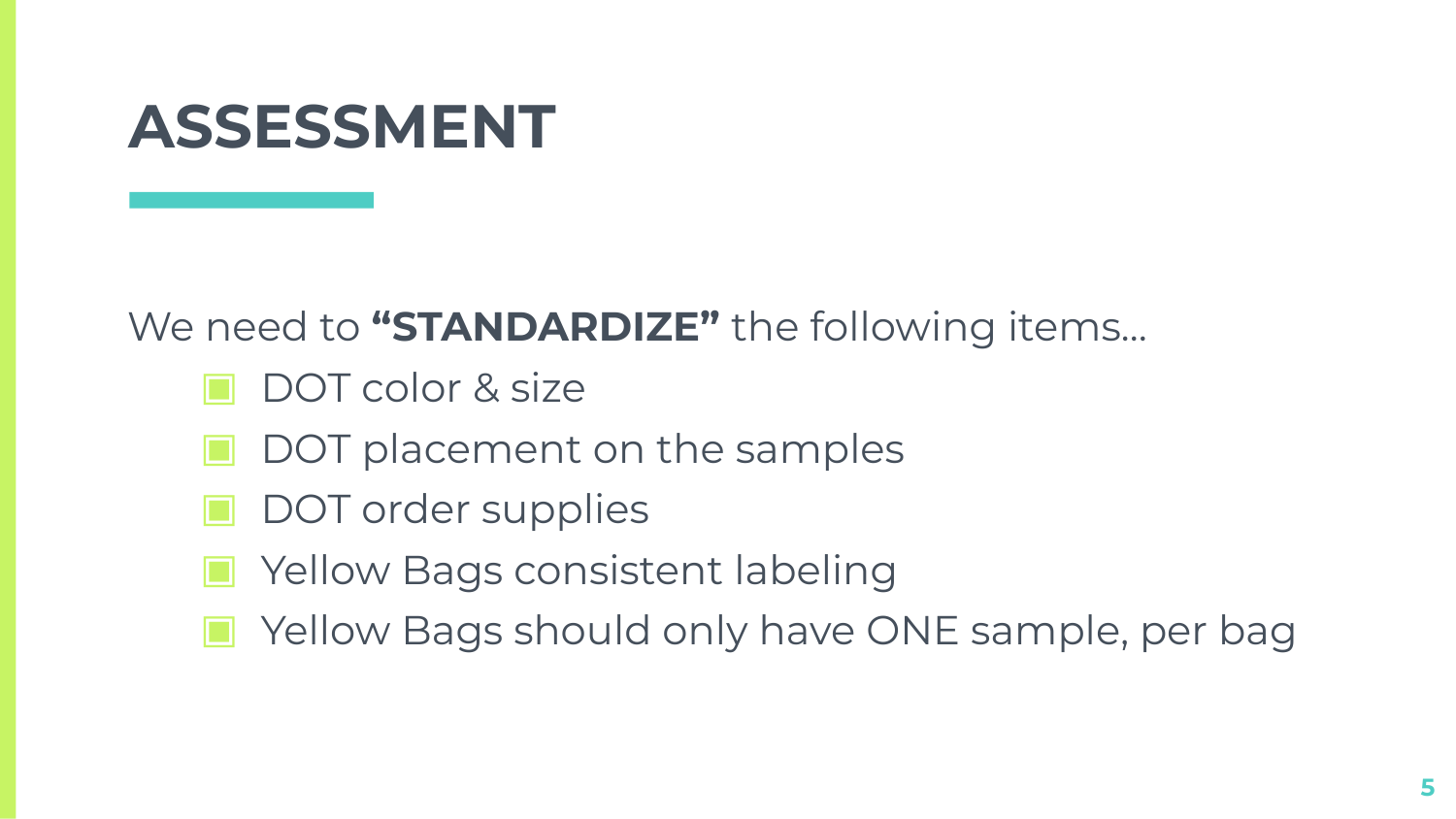

# ASSESSMENT

We need to “STANDARDIZE” the following items…
DOT color & size
DOT placement on the samples
DOT order supplies
Yellow Bags consistent labeling
Yellow Bags should only have ONE sample, per bag
5